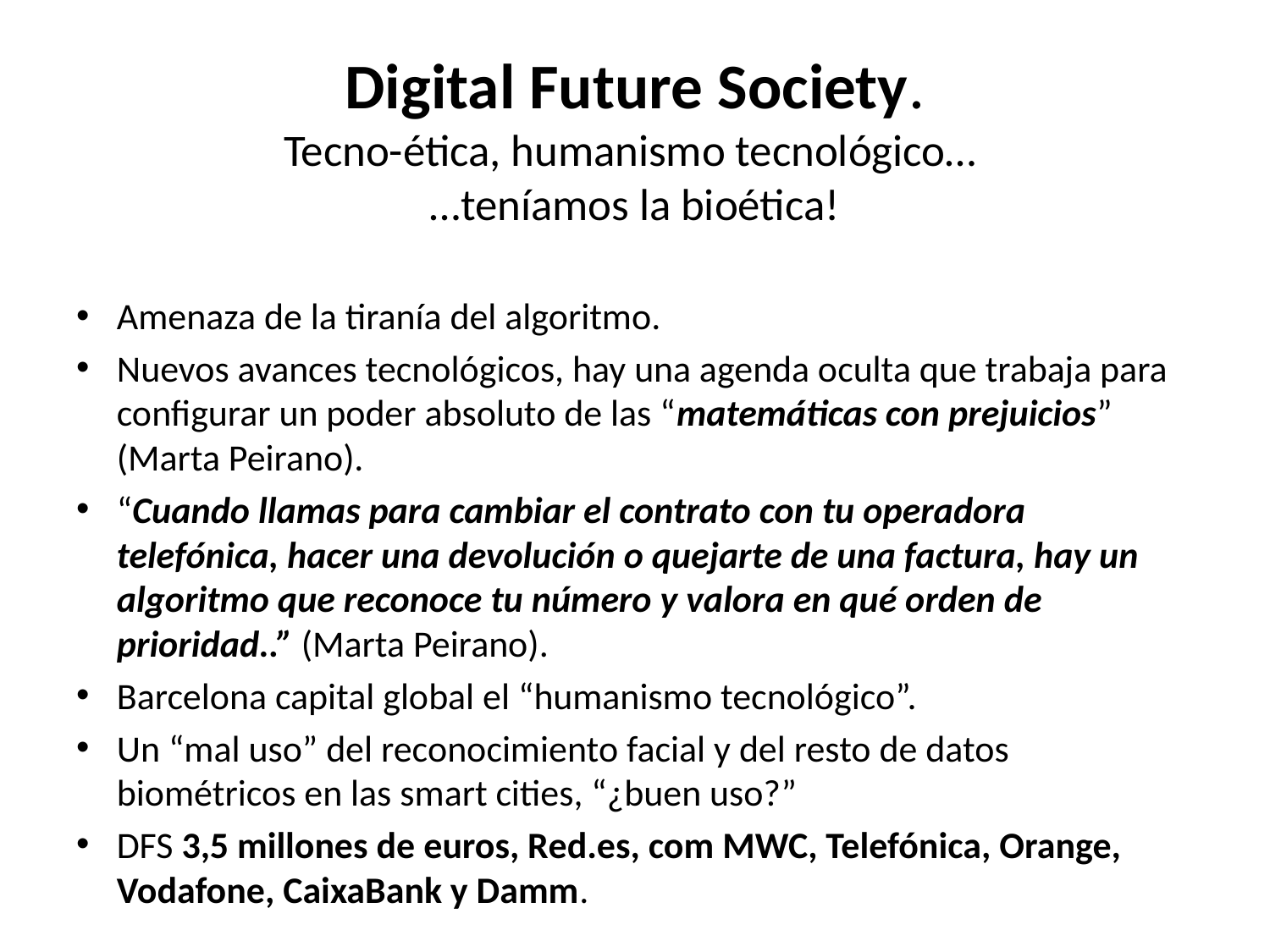

# Digital Future Society. Tecno-ética, humanismo tecnológico… …teníamos la bioética!
Amenaza de la tiranía del algoritmo.
Nuevos avances tecnológicos, hay una agenda oculta que trabaja para configurar un poder absoluto de las “matemáticas con prejuicios” (Marta Peirano).
“Cuando llamas para cambiar el contrato con tu operadora telefónica, hacer una devolución o quejarte de una factura, hay un algoritmo que reconoce tu número y valora en qué orden de prioridad..” (Marta Peirano).
Barcelona capital global el “humanismo tecnológico”.
Un “mal uso” del reconocimiento facial y del resto de datos biométricos en las smart cities, “¿buen uso?”
DFS 3,5 millones de euros, Red.es, com MWC, Telefónica, Orange, Vodafone, CaixaBank y Damm.